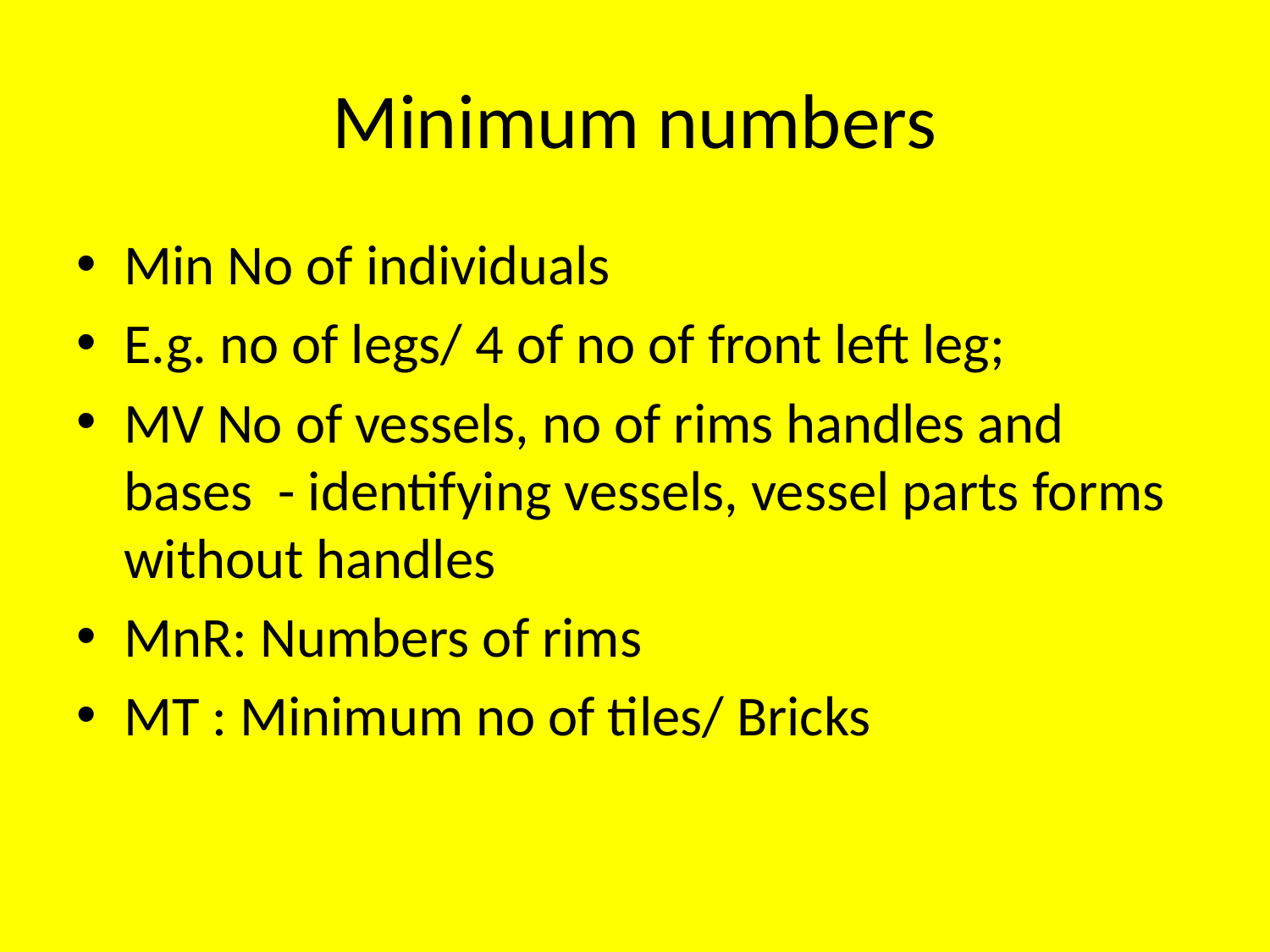

# Minimum numbers
Min No of individuals
E.g. no of legs/ 4 of no of front left leg;
MV No of vessels, no of rims handles and bases  - identifying vessels, vessel parts forms without handles
MnR: Numbers of rims
MT : Minimum no of tiles/ Bricks